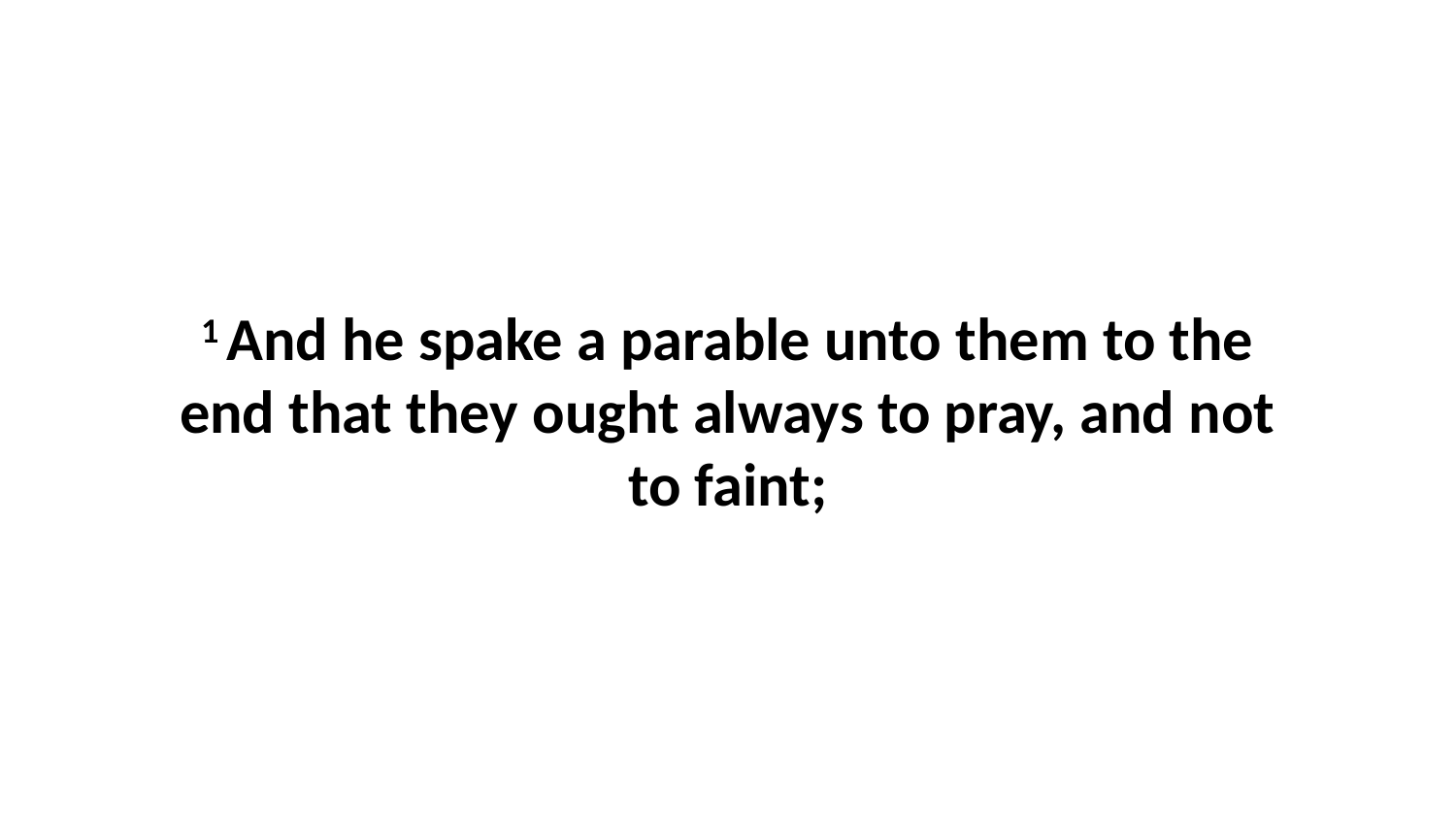

1 And he spake a parable unto them to the end that they ought always to pray, and not to faint;